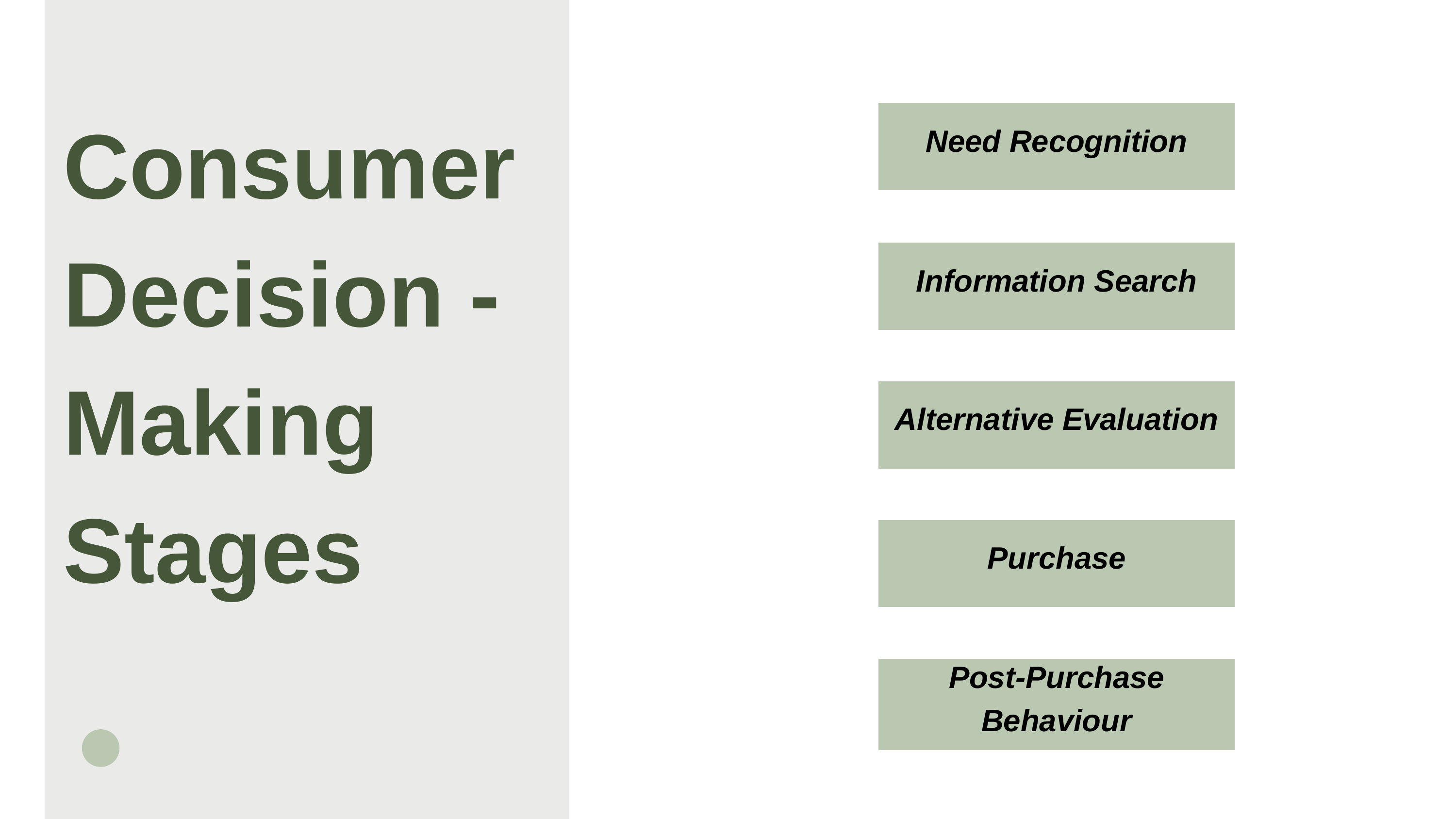

Consumer Decision -Making
Stages

Need Recognition

Information Search

Alternative Evaluation

Purchase

Post-Purchase Behaviour